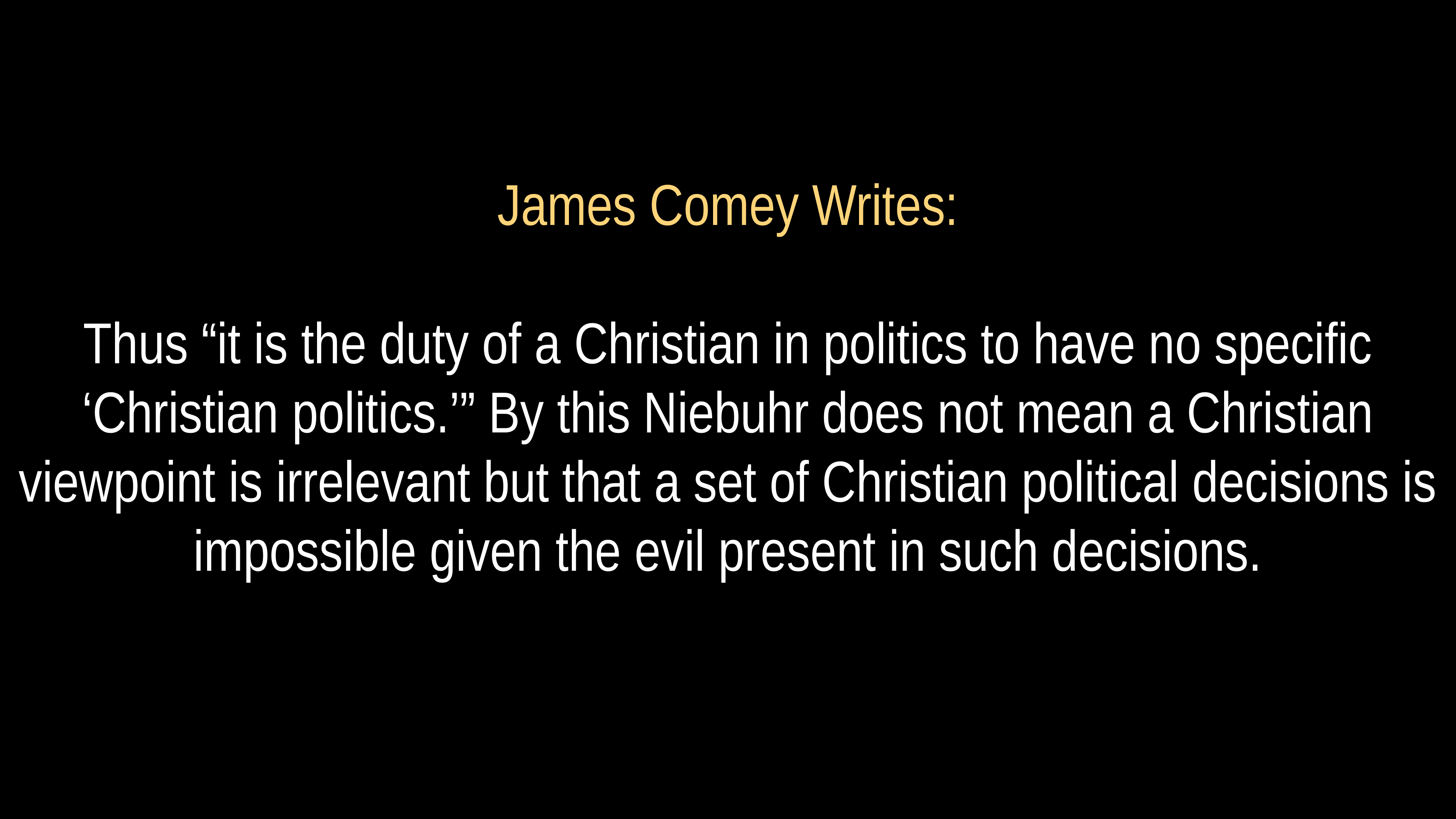

# James Comey Writes:

Thus “it is the duty of a Christian in politics to have no specific ‘Christian politics.’” By this Niebuhr does not mean a Christian viewpoint is irrelevant but that a set of Christian political decisions is impossible given the evil present in such decisions.